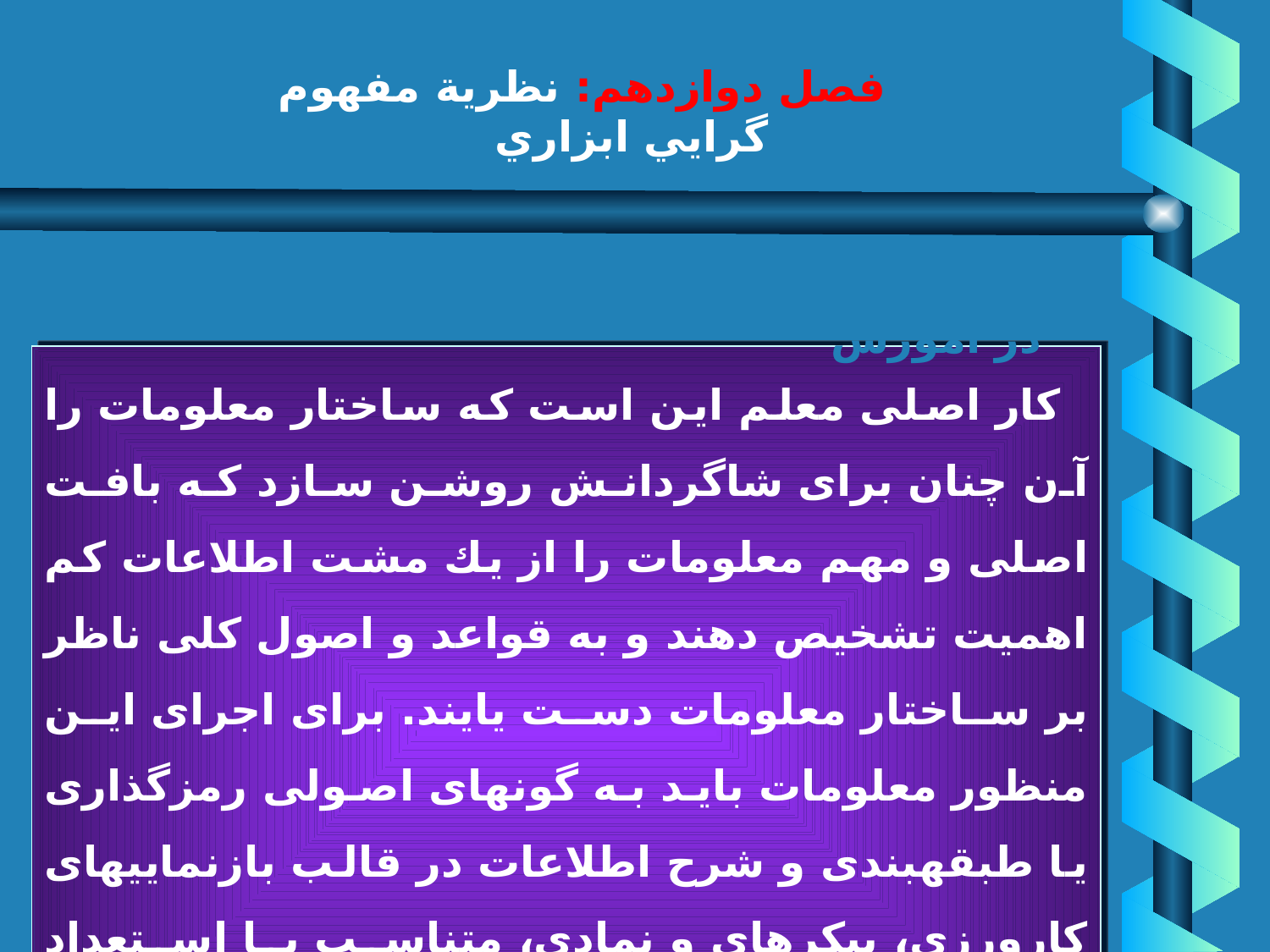

# فصل دوازدهم: نظرية مفهوم گرايي ابزاري
 كاربرد نظريه مفهوم‏گرايى ابزارى در آموزش
  كار اصلى معلم اين است كه ساختار معلومات را آن چنان براى شاگردانش روشن سازد كه بافت اصلى و مهم معلومات را از يك مشت اطلاعات كم اهميت تشخيص دهند و به قواعد و اصول كلى ناظر بر ساختار معلومات دست يايند. براى اجراى اين منظور معلومات بايد به گونه‏اى اصولى رمزگذارى يا طبقه‏بندى و شرح اطلاعات در قالب بازنماييهاى كارورزى، پيكره‏اى و نمادى، متناسب با استعداد شاگردان باشد تا بتوانند از حل مسائل و امور جارى زندگى بهره گيرند.